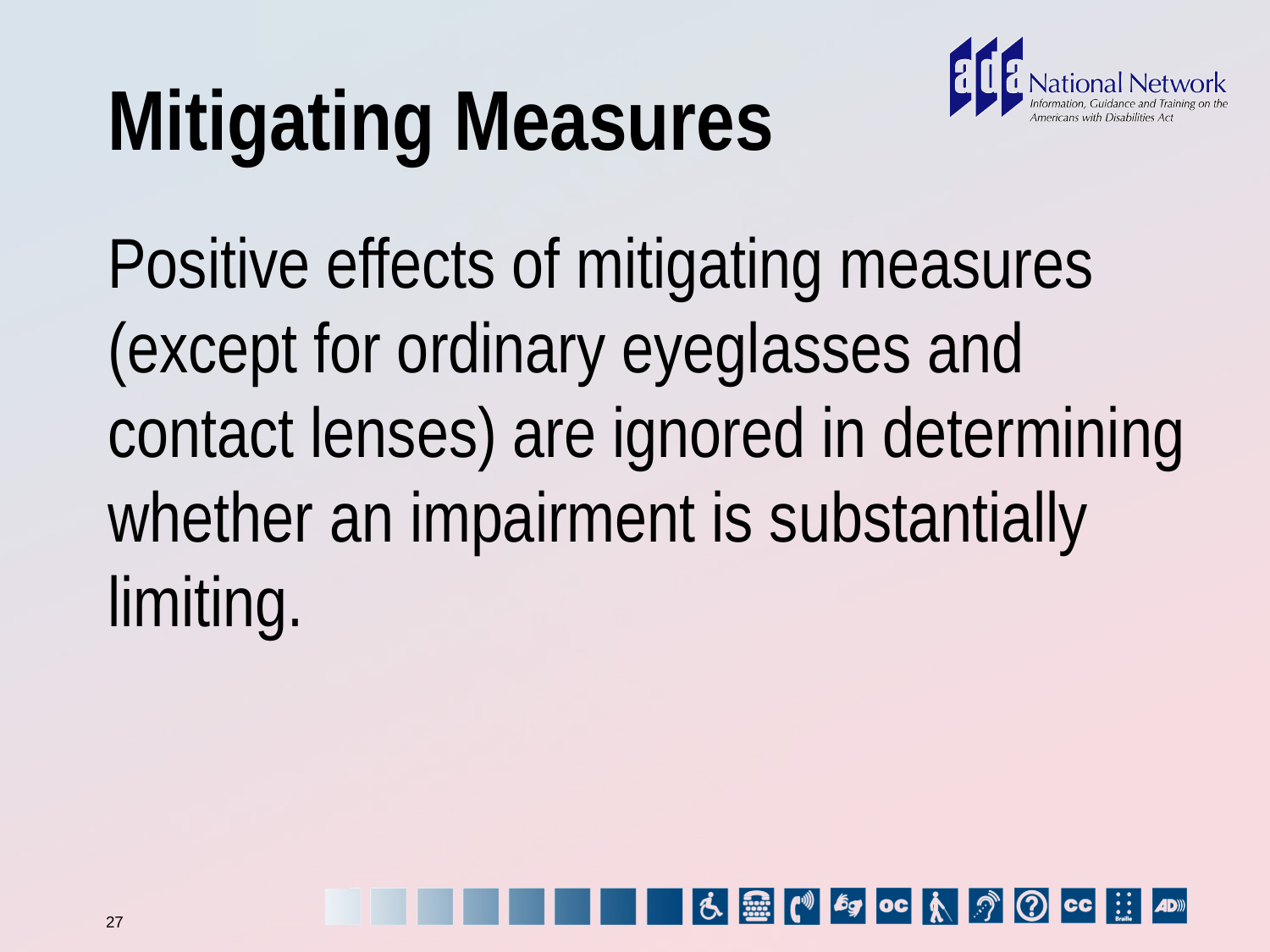

# Mitigating Measures
Positive effects of mitigating measures (except for ordinary eyeglasses and contact lenses) are ignored in determining whether an impairment is substantially limiting.
27